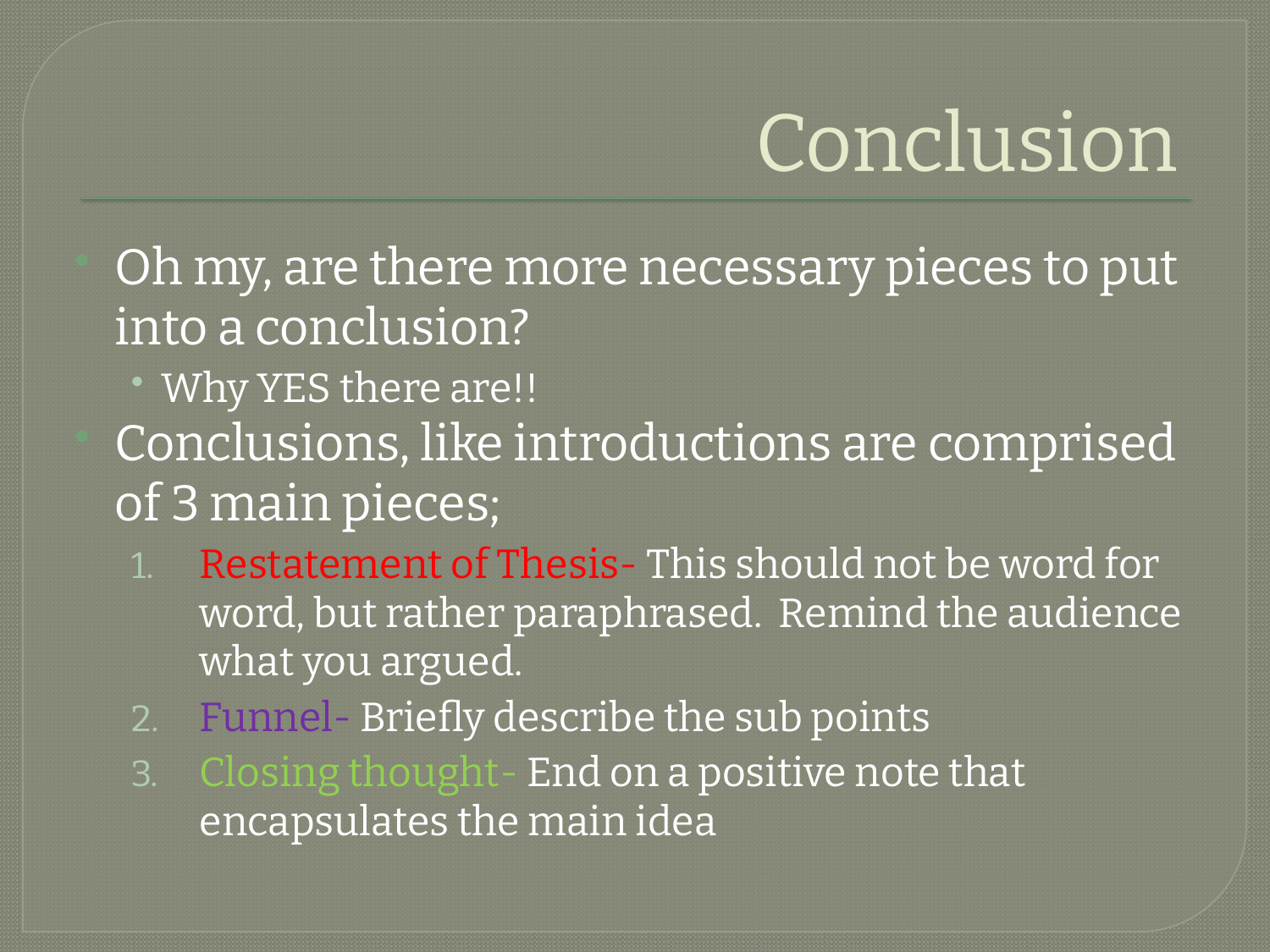

# Conclusion
Oh my, are there more necessary pieces to put into a conclusion?
Why YES there are!!
Conclusions, like introductions are comprised of 3 main pieces;
Restatement of Thesis- This should not be word for word, but rather paraphrased.  Remind the audience what you argued.
Funnel- Briefly describe the sub points
Closing thought- End on a positive note that encapsulates the main idea